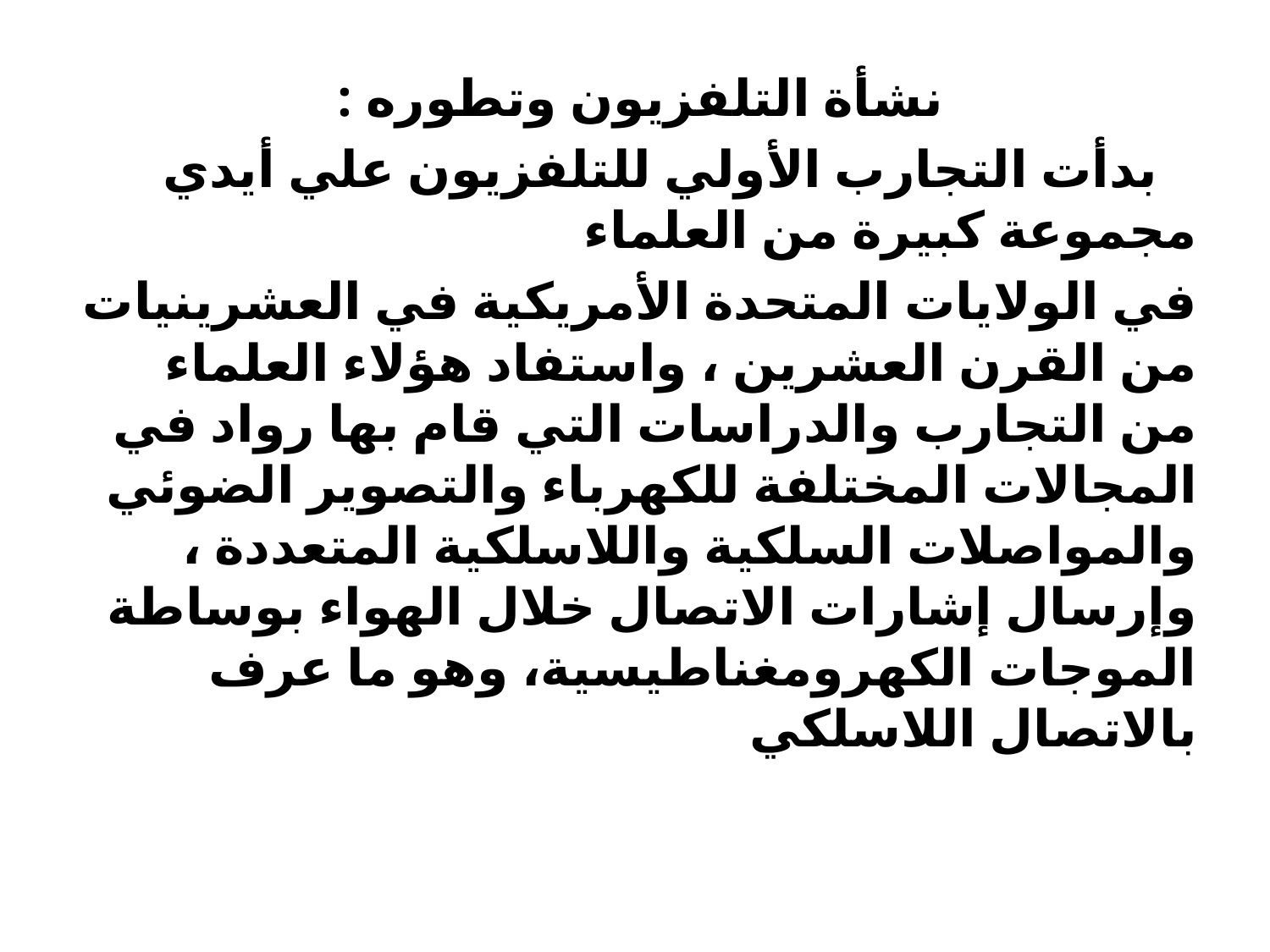

نشأة التلفزيون وتطوره :
   بدأت التجارب الأولي للتلفزيون علي أيدي مجموعة كبيرة من العلماء
في الولايات المتحدة الأمريكية في العشرينيات من القرن العشرين ، واستفاد هؤلاء العلماء من التجارب والدراسات التي قام بها رواد في المجالات المختلفة للكهرباء والتصوير الضوئي والمواصلات السلكية واللاسلكية المتعددة ، وإرسال إشارات الاتصال خلال الهواء بوساطة الموجات الكهرومغناطيسية، وهو ما عرف بالاتصال اللاسلكي